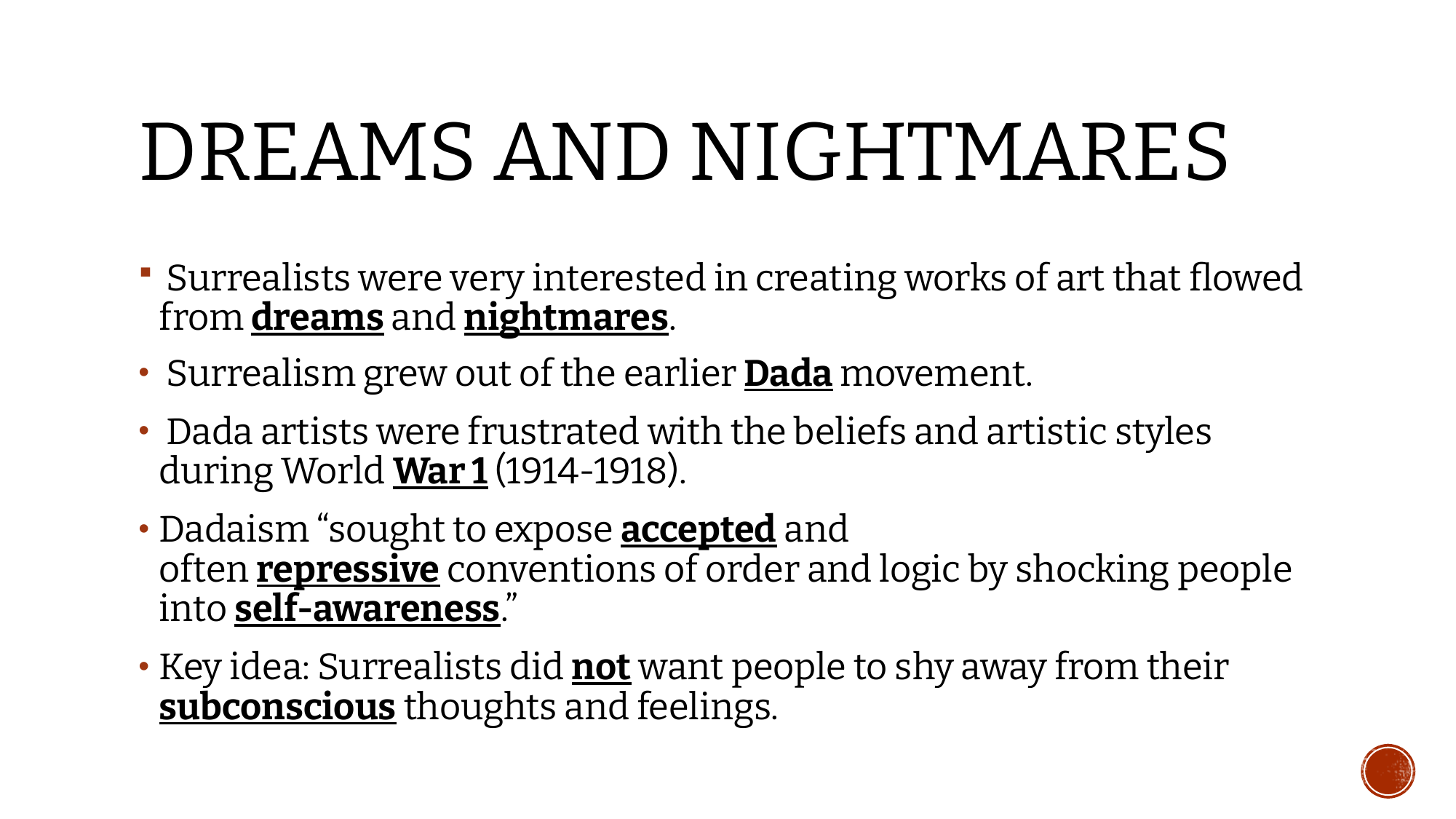

# Dreams and nightmares
 Surrealists were very interested in creating works of art that flowed from dreams and nightmares.
 Surrealism grew out of the earlier Dada movement.
 Dada artists were frustrated with the beliefs and artistic styles during World War 1 (1914-1918).
Dadaism “sought to expose accepted and often repressive conventions of order and logic by shocking people into self-awareness.”
Key idea: Surrealists did not want people to shy away from their subconscious thoughts and feelings.